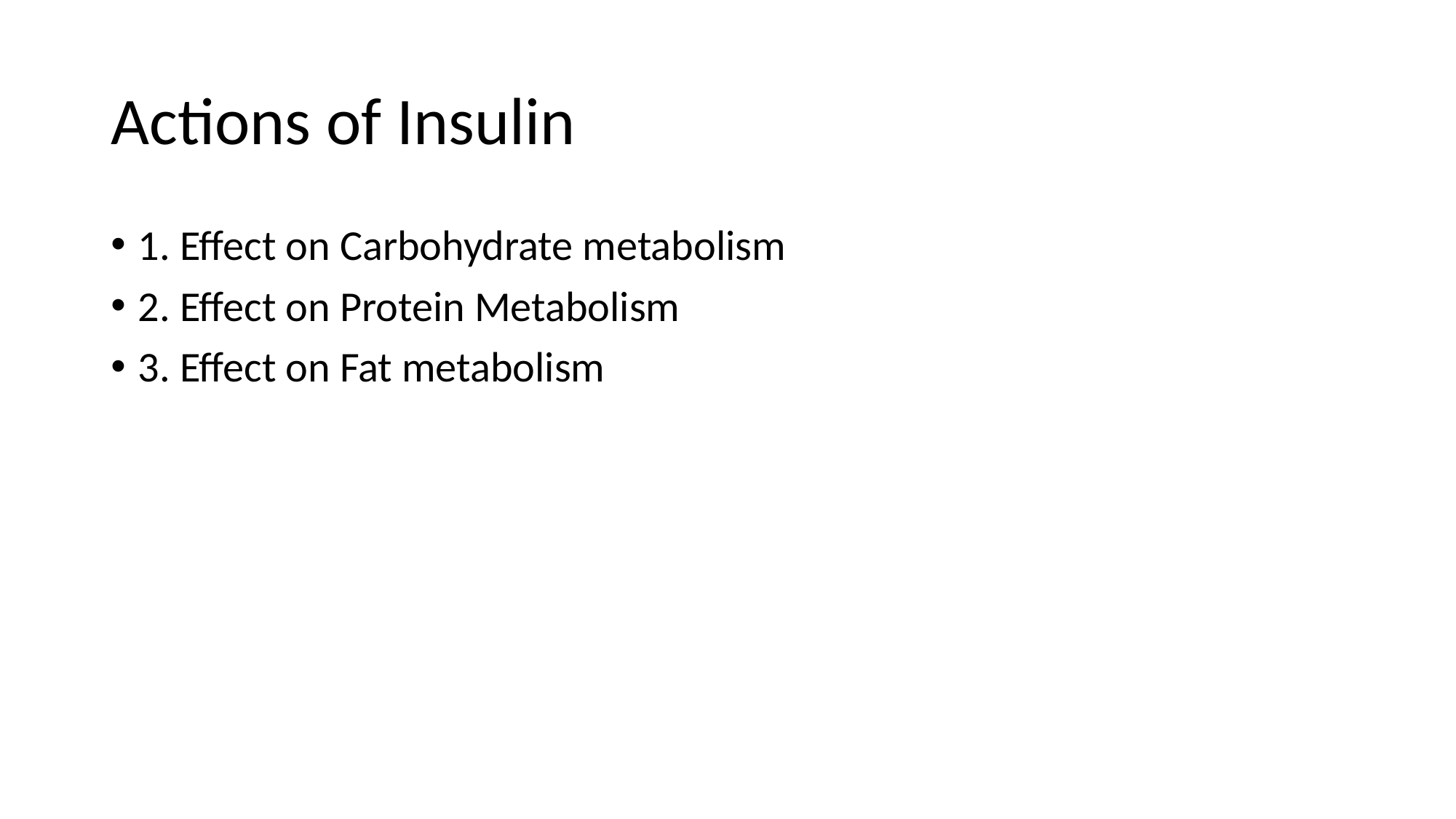

# Actions of Insulin
1. Effect on Carbohydrate metabolism
2. Effect on Protein Metabolism
3. Effect on Fat metabolism